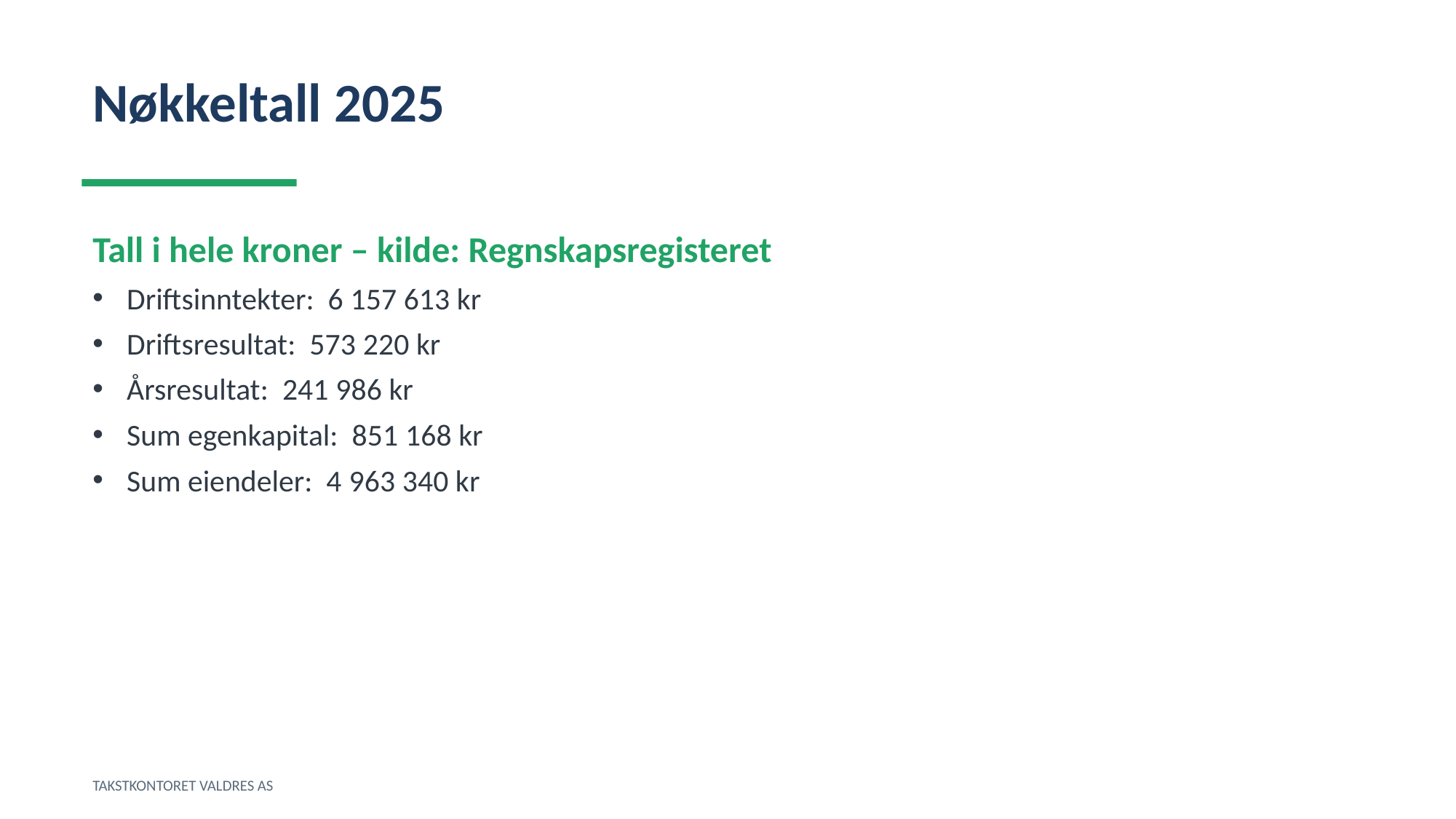

Nøkkeltall 2025

Tall i hele kroner – kilde: Regnskapsregisteret
Driftsinntekter:  6 157 613 kr
Driftsresultat:  573 220 kr
Årsresultat:  241 986 kr
Sum egenkapital:  851 168 kr
Sum eiendeler:  4 963 340 kr
TAKSTKONTORET VALDRES AS